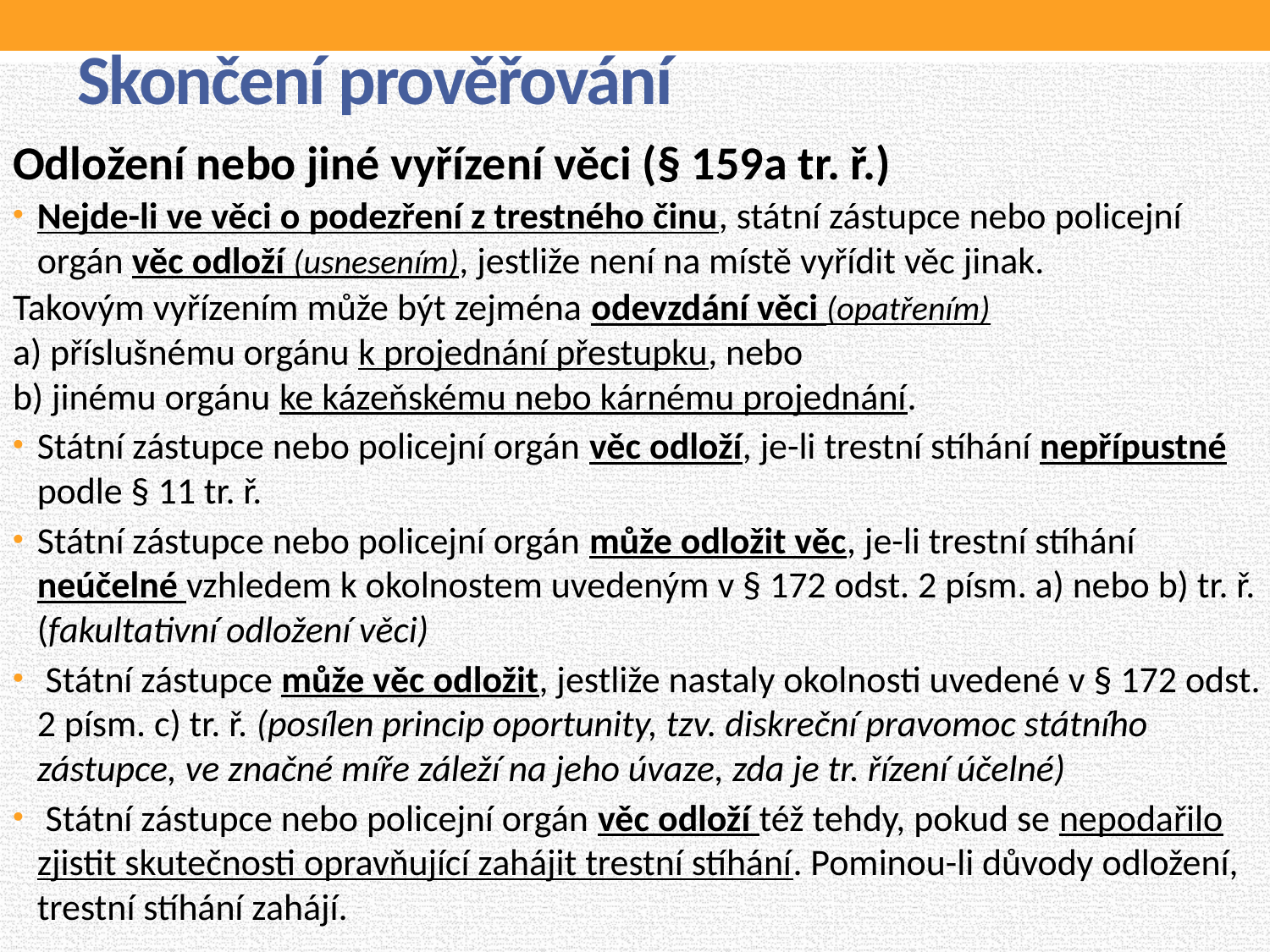

# Skončení prověřování
Odložení nebo jiné vyřízení věci (§ 159a tr. ř.)
Nejde-li ve věci o podezření z trestného činu, státní zástupce nebo policejní orgán věc odloží (usnesením), jestliže není na místě vyřídit věc jinak.
Takovým vyřízením může být zejména odevzdání věci (opatřením)
a) příslušnému orgánu k projednání přestupku, nebo
b) jinému orgánu ke kázeňskému nebo kárnému projednání.
Státní zástupce nebo policejní orgán věc odloží, je-li trestní stíhání nepřípustné podle § 11 tr. ř.
Státní zástupce nebo policejní orgán může odložit věc, je-li trestní stíhání neúčelné vzhledem k okolnostem uvedeným v § 172 odst. 2 písm. a) nebo b) tr. ř. (fakultativní odložení věci)
 Státní zástupce může věc odložit, jestliže nastaly okolnosti uvedené v § 172 odst. 2 písm. c) tr. ř. (posílen princip oportunity, tzv. diskreční pravomoc státního zástupce, ve značné míře záleží na jeho úvaze, zda je tr. řízení účelné)
 Státní zástupce nebo policejní orgán věc odloží též tehdy, pokud se nepodařilo zjistit skutečnosti opravňující zahájit trestní stíhání. Pominou-li důvody odložení, trestní stíhání zahájí.